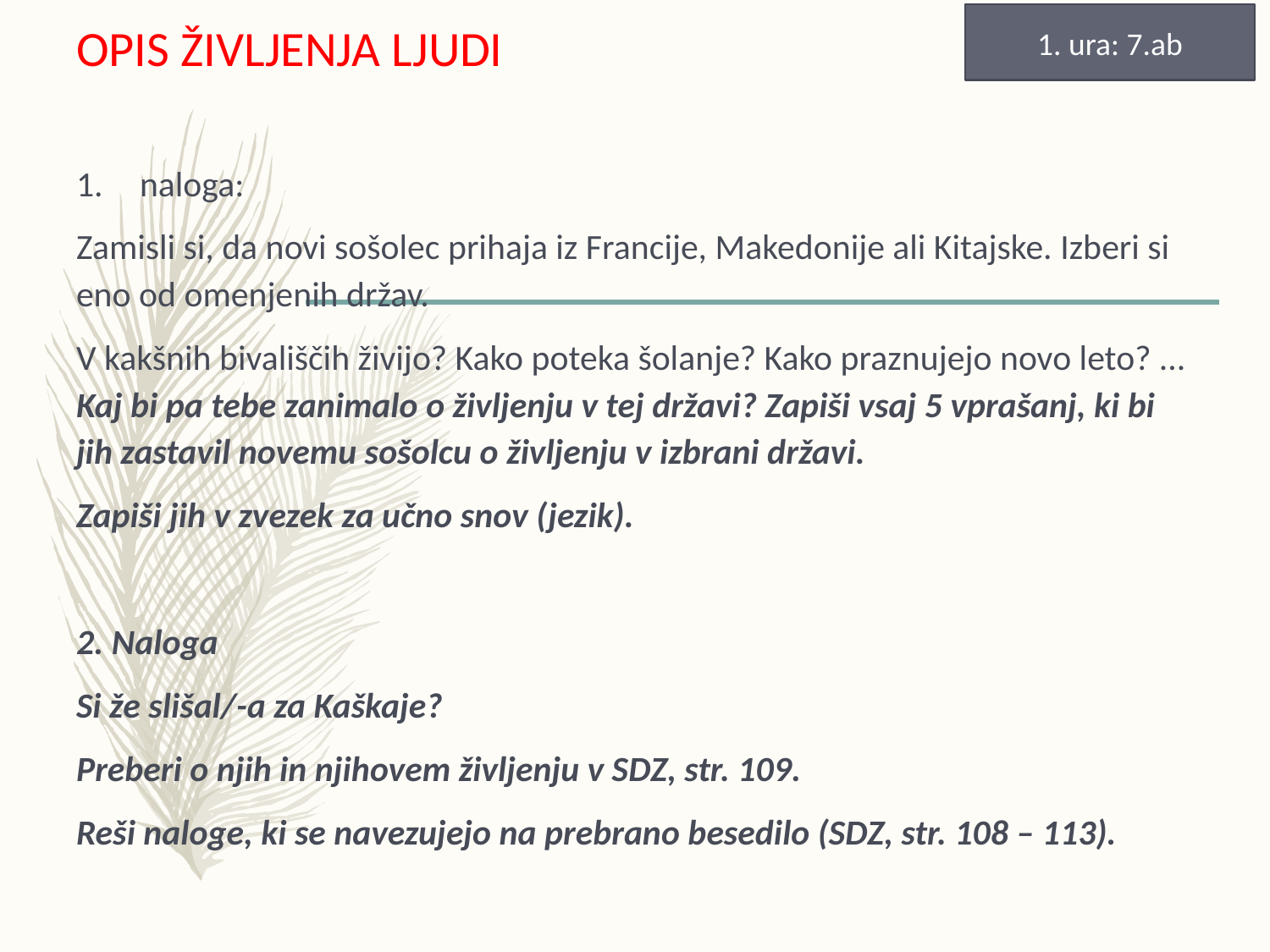

OPIS ŽIVLJENJA LJUDI

naloga:
Zamisli si, da novi sošolec prihaja iz Francije, Makedonije ali Kitajske. Izberi si eno od omenjenih držav.
V kakšnih bivališčih živijo? Kako poteka šolanje? Kako praznujejo novo leto? ... Kaj bi pa tebe zanimalo o življenju v tej državi? Zapiši vsaj 5 vprašanj, ki bi jih zastavil novemu sošolcu o življenju v izbrani državi.
Zapiši jih v zvezek za učno snov (jezik).

2. Naloga
Si že slišal/-a za Kaškaje?
Preberi o njih in njihovem življenju v SDZ, str. 109.
Reši naloge, ki se navezujejo na prebrano besedilo (SDZ, str. 108 – 113).

1. ura: 7.ab